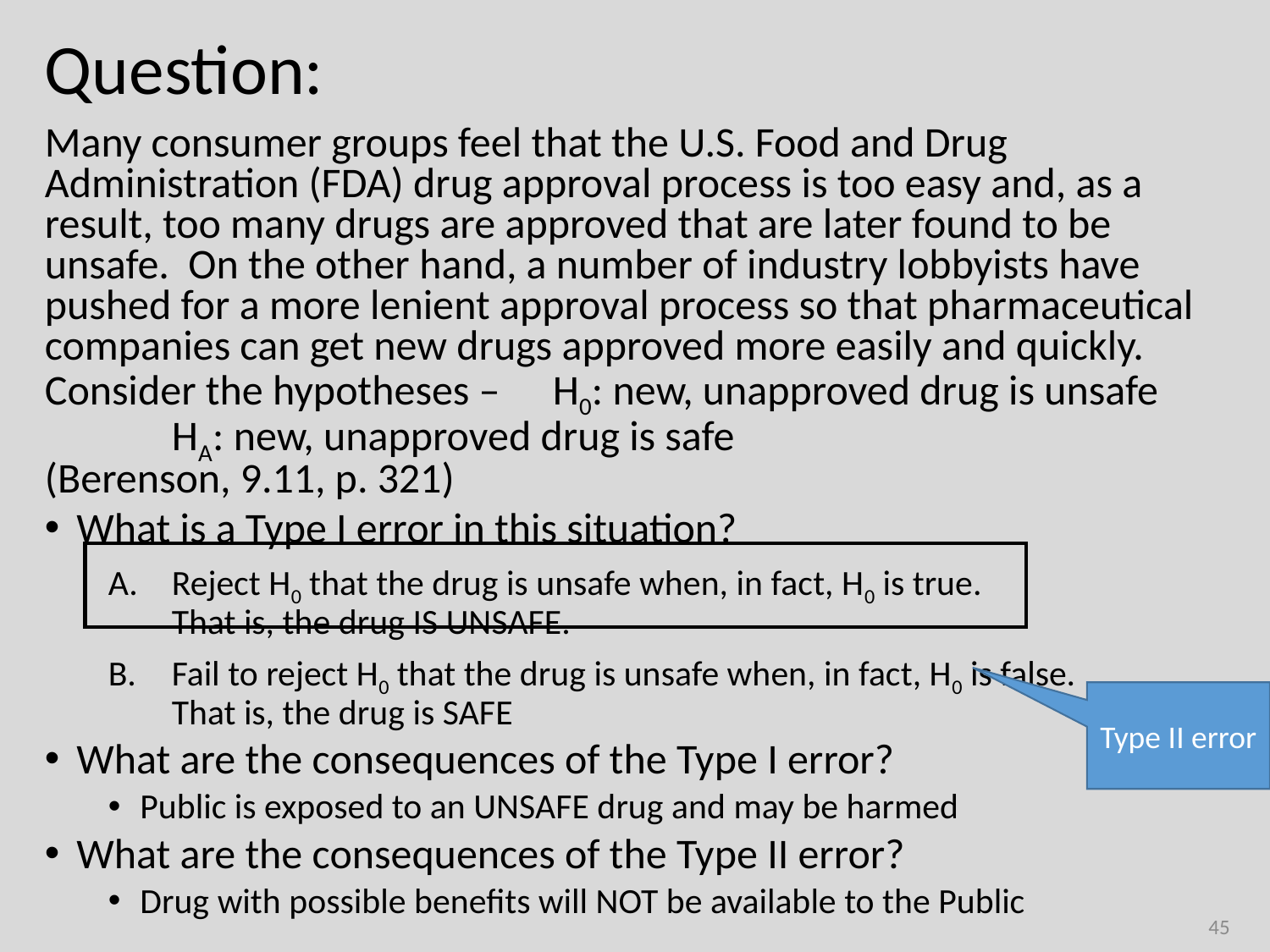

# Question:
Many consumer groups feel that the U.S. Food and Drug Administration (FDA) drug approval process is too easy and, as a result, too many drugs are approved that are later found to be unsafe.  On the other hand, a number of industry lobbyists have pushed for a more lenient approval process so that pharmaceutical companies can get new drugs approved more easily and quickly.  Consider the hypotheses –	H0: new, unapproved drug is unsafe
 	HA: new, unapproved drug is safe
(Berenson, 9.11, p. 321)
What is a Type I error in this situation?
Reject H0 that the drug is unsafe when, in fact, H0 is true.
That is, the drug IS UNSAFE.
Fail to reject H0 that the drug is unsafe when, in fact, H0 is false.
That is, the drug is SAFE
What are the consequences of the Type I error?
Public is exposed to an UNSAFE drug and may be harmed
What are the consequences of the Type II error?
Drug with possible benefits will NOT be available to the Public

Type II error
45